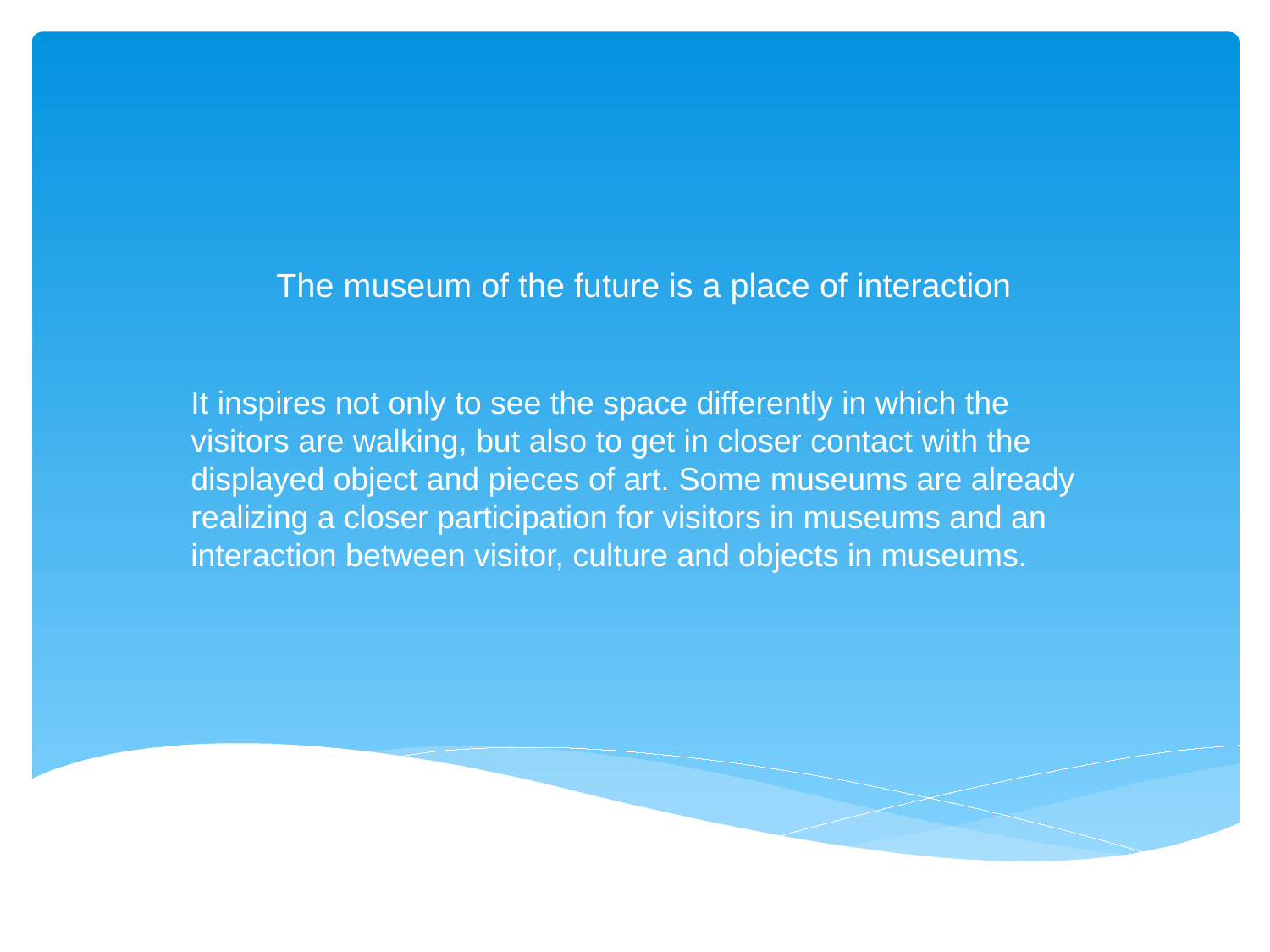

# The museum of the future is a place of interaction
It inspires not only to see the space differently in which the visitors are walking, but also to get in closer contact with the displayed object and pieces of art. Some museums are already realizing a closer participation for visitors in museums and an interaction between visitor, culture and objects in museums.
http://